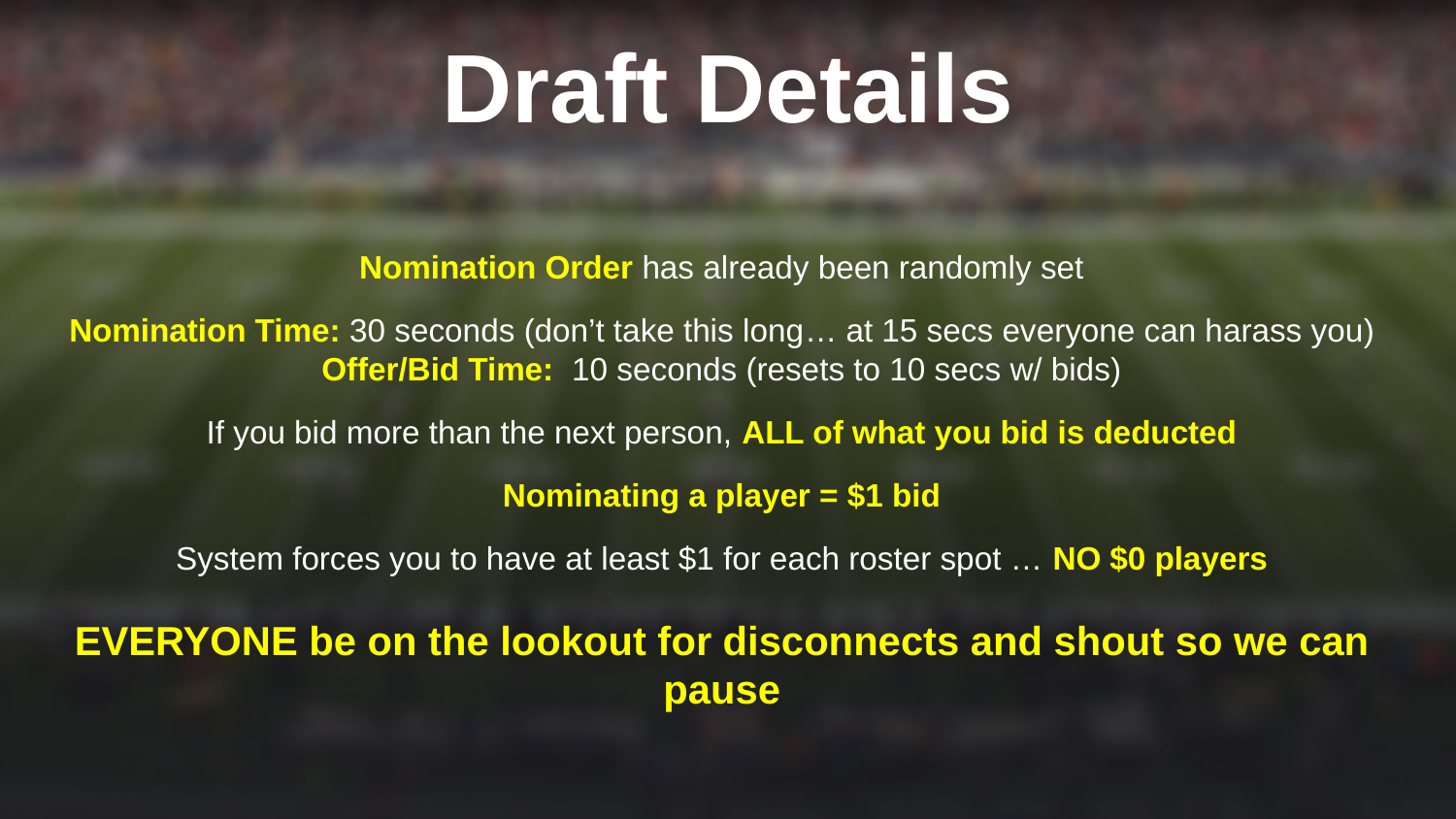

Draft Details
Nomination Order has already been randomly set

Nomination Time: 30 seconds (don’t take this long… at 15 secs everyone can harass you)
Offer/Bid Time:  10 seconds (resets to 10 secs w/ bids)

If you bid more than the next person, ALL of what you bid is deducted

Nominating a player = $1 bid

System forces you to have at least $1 for each roster spot … NO $0 players

EVERYONE be on the lookout for disconnects and shout so we can pause